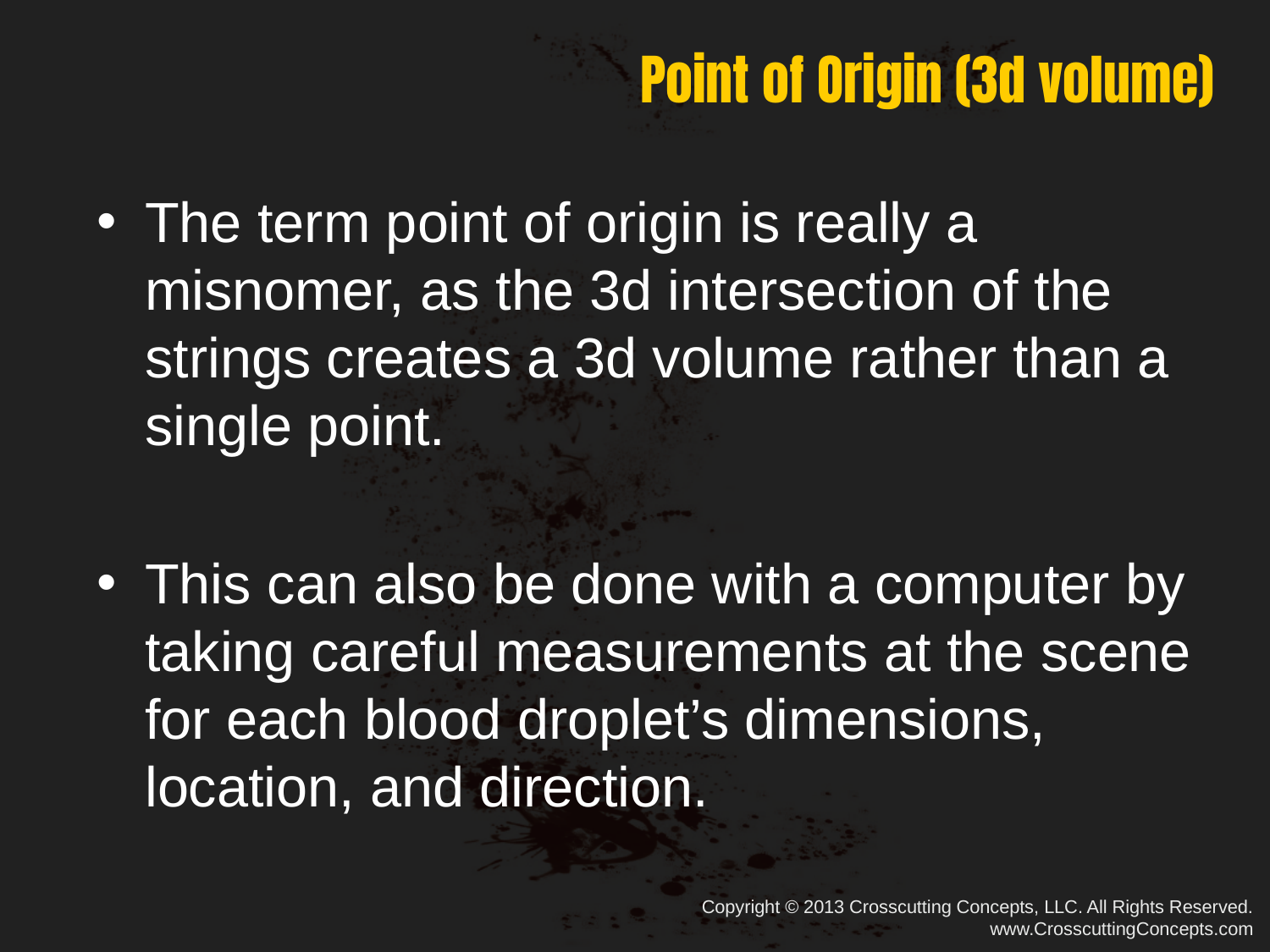

# Point of Origin (3d volume)
The term point of origin is really a misnomer, as the 3d intersection of the strings creates a 3d volume rather than a single point.

This can also be done with a computer by taking careful measurements at the scene for each blood droplet’s dimensions, location, and direction.